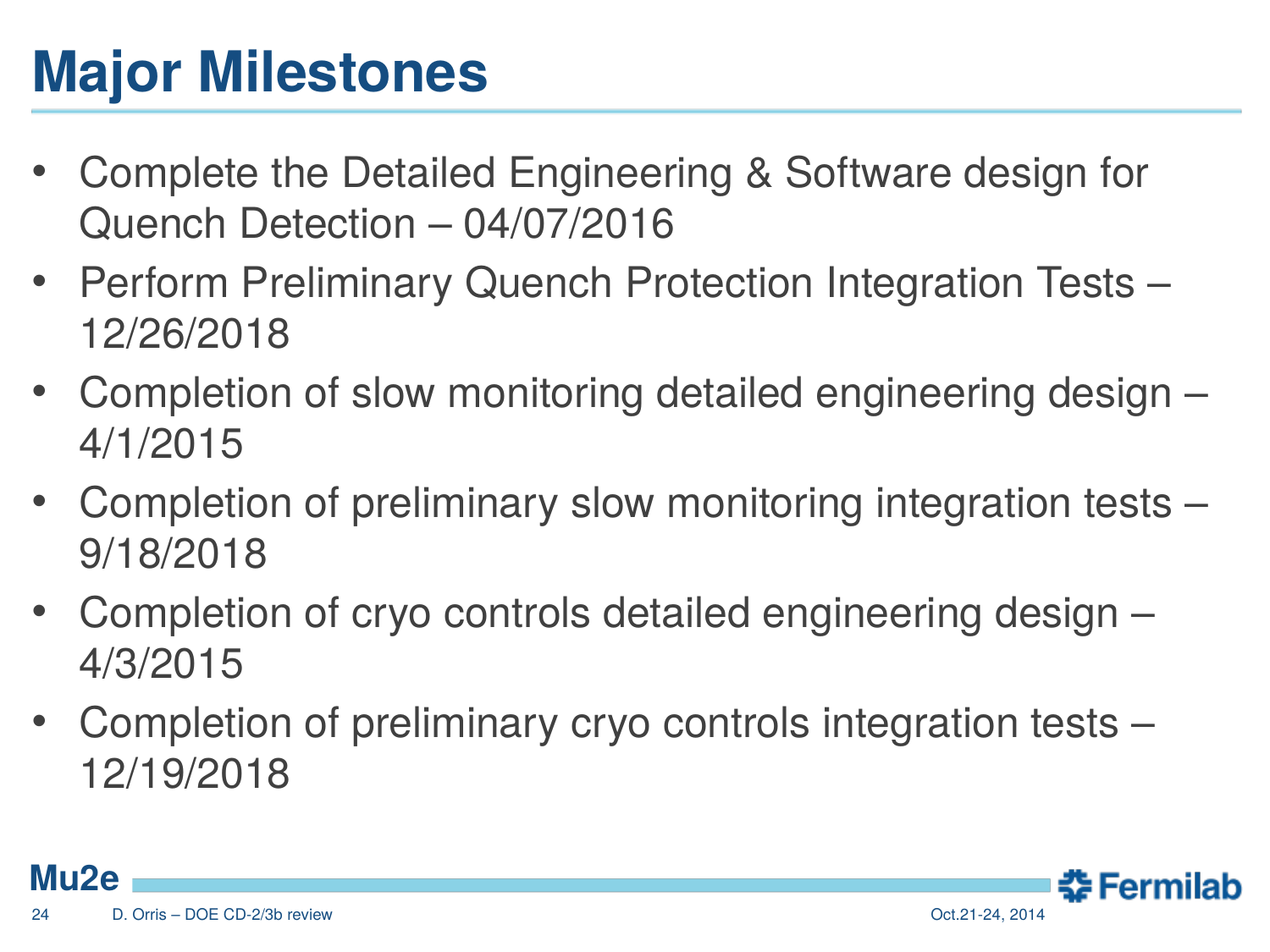

# Major Milestones
Complete the Detailed Engineering & Software design for Quench Detection – 04/07/2016
Perform Preliminary Quench Protection Integration Tests – 12/26/2018
Completion of slow monitoring detailed engineering design – 4/1/2015
Completion of preliminary slow monitoring integration tests – 9/18/2018
Completion of cryo controls detailed engineering design – 4/3/2015
Completion of preliminary cryo controls integration tests – 12/19/2018

24
D. Orris – DOE CD-2/3b review
Oct.21-24, 2014